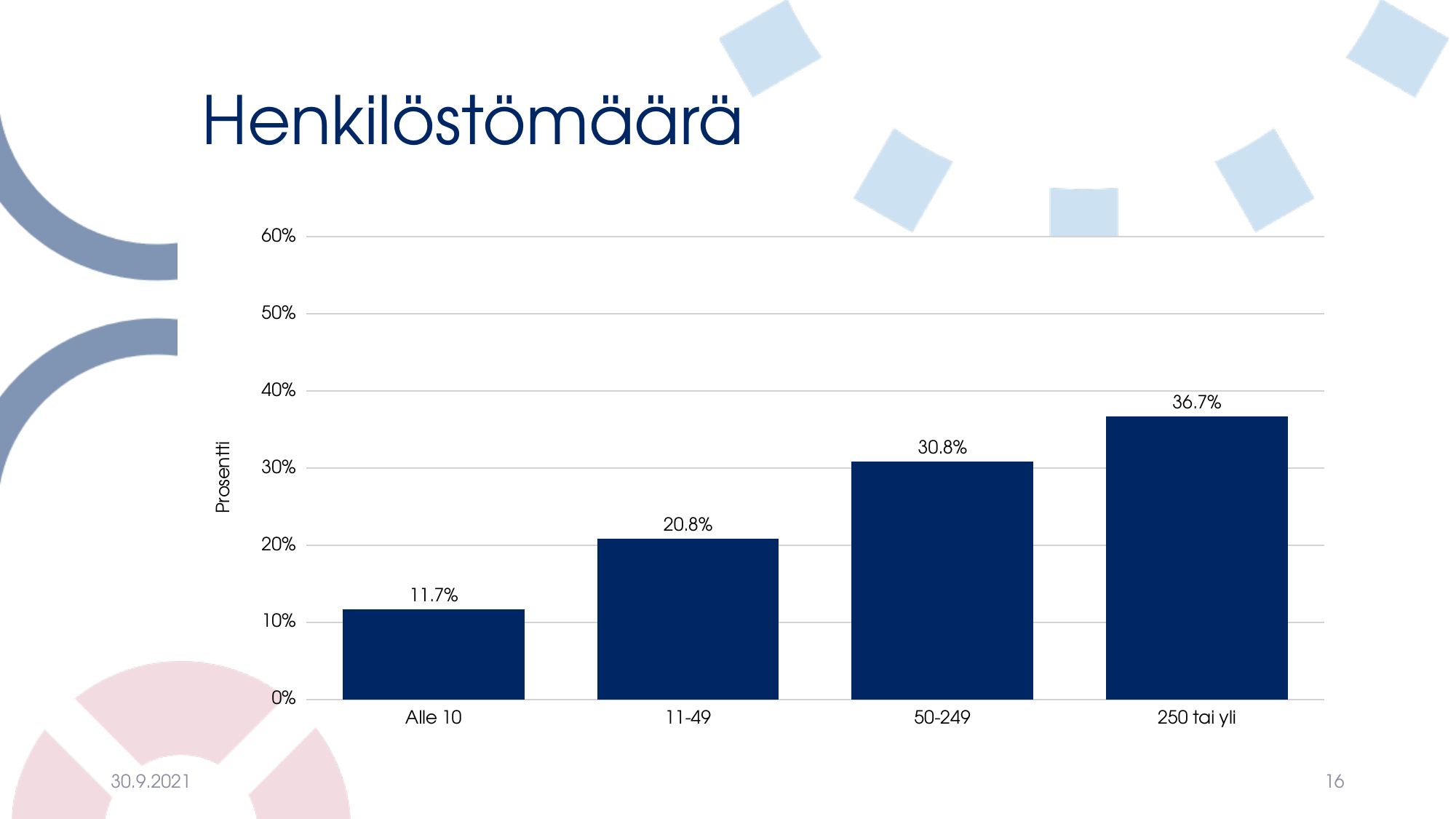

# Henkilöstömäärä

### Chart

| Category |  |
|---|---|
| Alle 10 | 0.11666666666666667 |
| 11-49 | 0.20833333333333334 |
| 50-249 | 0.30833333333333335 |
| 250 tai yli | 0.3666666666666667 |
30.9.2021

16